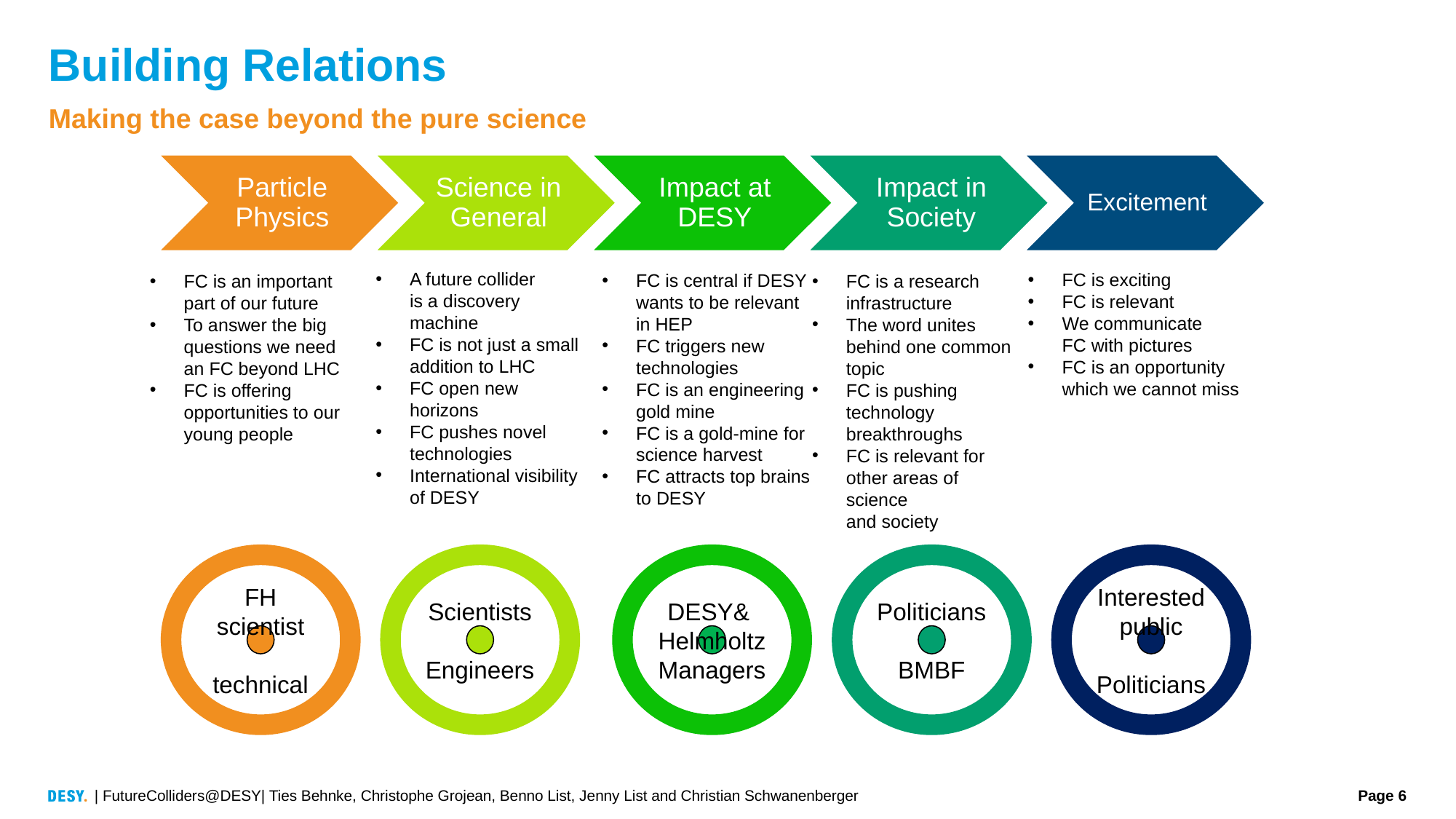

Particle Physics
Science in General
Impact at DESY
Impact in Society
Excitement
# Building Relations
Making the case beyond the pure science
A future collider
is a discovery machine
FC is not just a small
addition to LHC
FC open new horizons
FC pushes novel technologies
International visibility
of DESY
FC is exciting
FC is relevant
We communicate
FC with pictures
FC is an opportunity
which we cannot miss
FC is central if DESY wants to be relevant in HEP
FC triggers new technologies
FC is an engineering gold mine
FC is a gold-mine for science harvest
FC attracts top brains to DESY
FC is an important
part of our future
To answer the big questions we need an FC beyond LHC
FC is offering opportunities to our young people

FC is a research
infrastructure
The word unites
behind one common
topic
FC is pushing technology
breakthroughs
FC is relevant for
other areas of science
and society
FH scientist

technical

Scientists

Engineers

DESY&
Helmholtz
Managers

Politicians
BMBF

Interested public

Politicians

| FutureColliders@DESY| Ties Behnke, Christophe Grojean, Benno List, Jenny List and Christian Schwanenberger